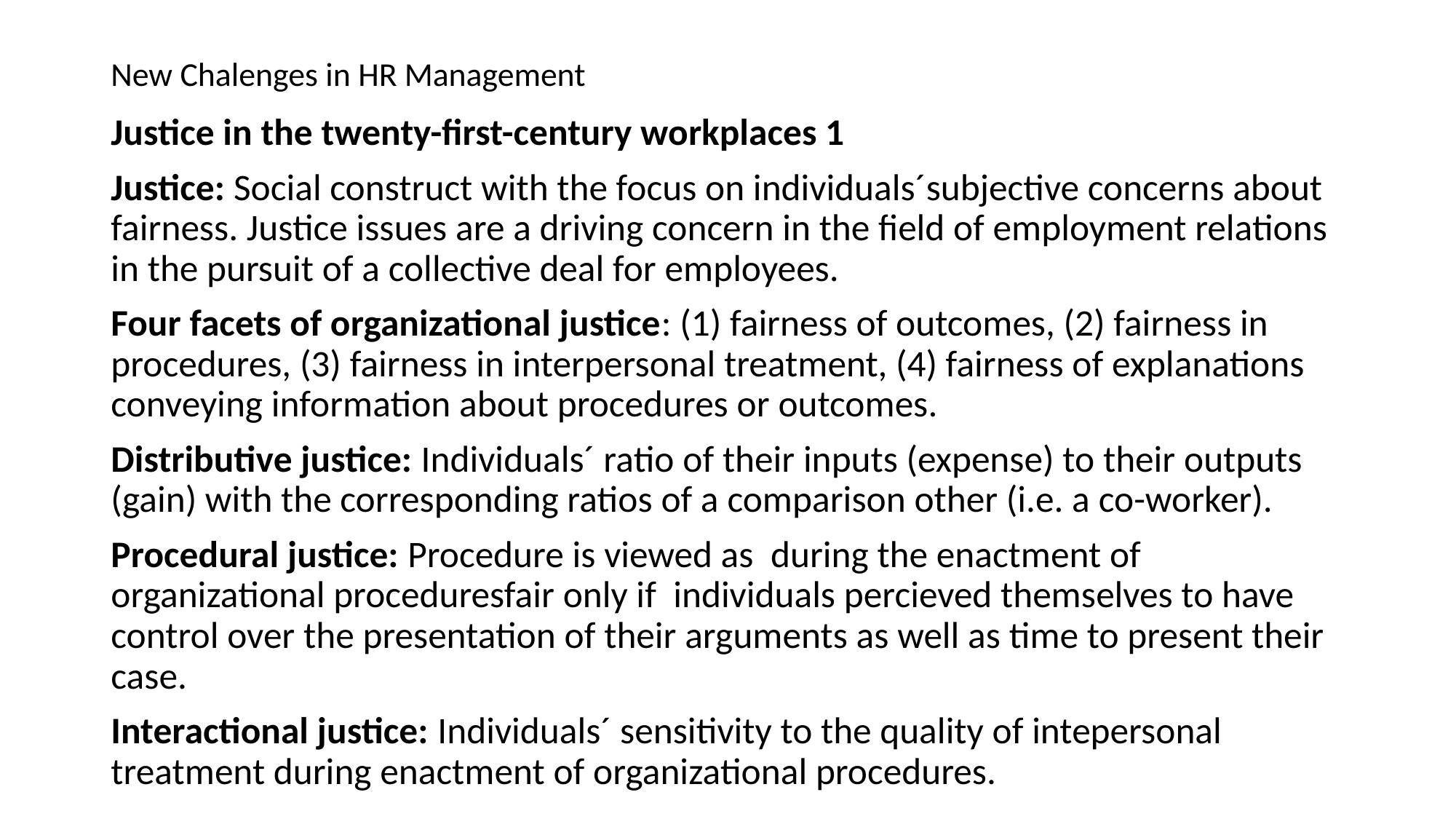

# New Chalenges in HR Management
Justice in the twenty-first-century workplaces 1
Justice: Social construct with the focus on individuals´subjective concerns about fairness. Justice issues are a driving concern in the field of employment relations in the pursuit of a collective deal for employees.
Four facets of organizational justice: (1) fairness of outcomes, (2) fairness in procedures, (3) fairness in interpersonal treatment, (4) fairness of explanations conveying information about procedures or outcomes.
Distributive justice: Individuals´ ratio of their inputs (expense) to their outputs (gain) with the corresponding ratios of a comparison other (i.e. a co-worker).
Procedural justice: Procedure is viewed as  during the enactment of organizational proceduresfair only if  individuals percieved themselves to have control over the presentation of their arguments as well as time to present their case.
Interactional justice: Individuals´ sensitivity to the quality of intepersonal treatment during enactment of organizational procedures.